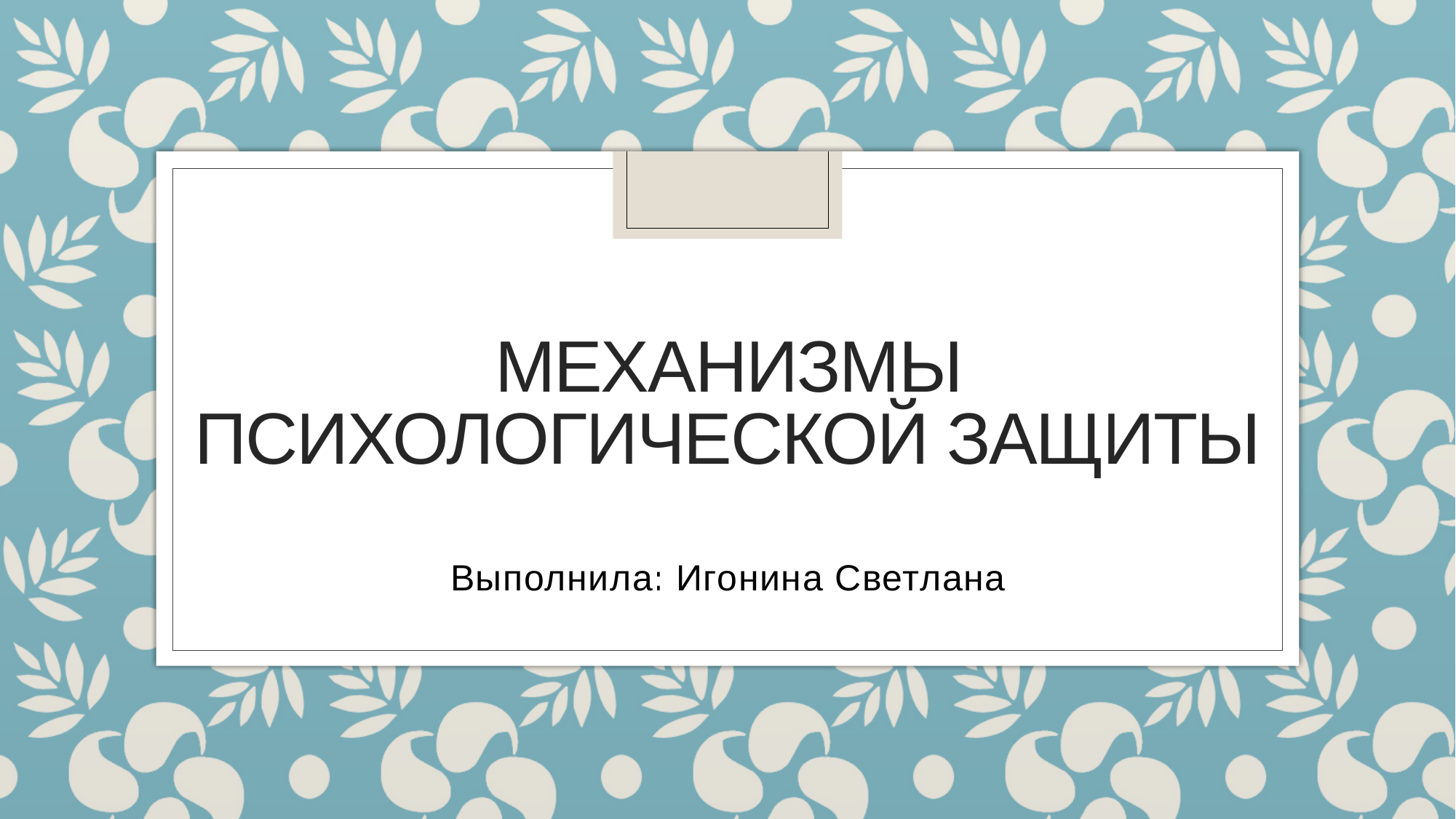

# Механизмы психологической защиты
Выполнила: Игонина Светлана